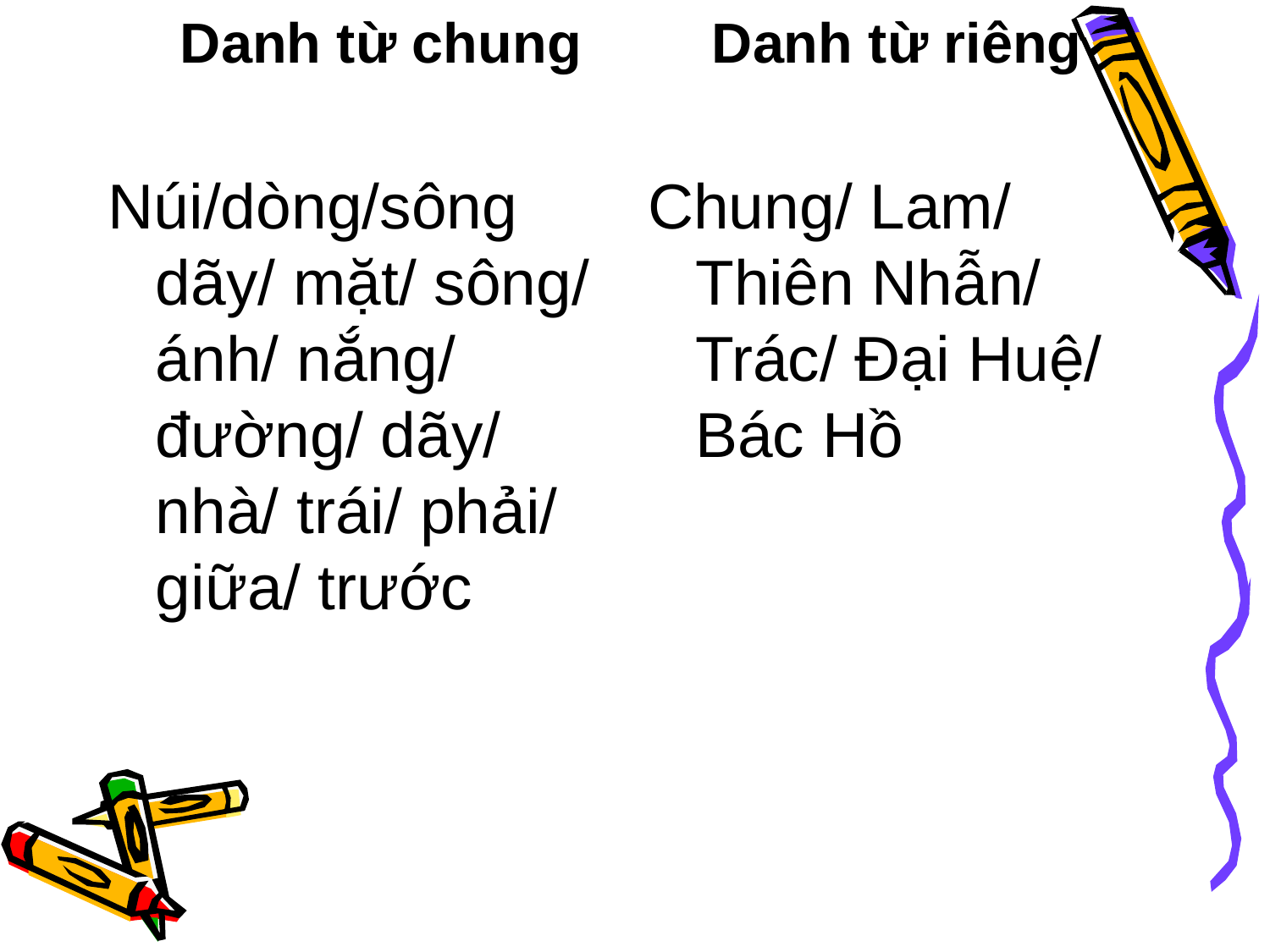

Danh từ chung

Núi/dòng/sông dãy/ mặt/ sông/ ánh/ nắng/ đường/ dãy/ nhà/ trái/ phải/ giữa/ trước
Danh từ riêng

Chung/ Lam/ Thiên Nhẫn/ Trác/ Đại Huệ/ Bác Hồ